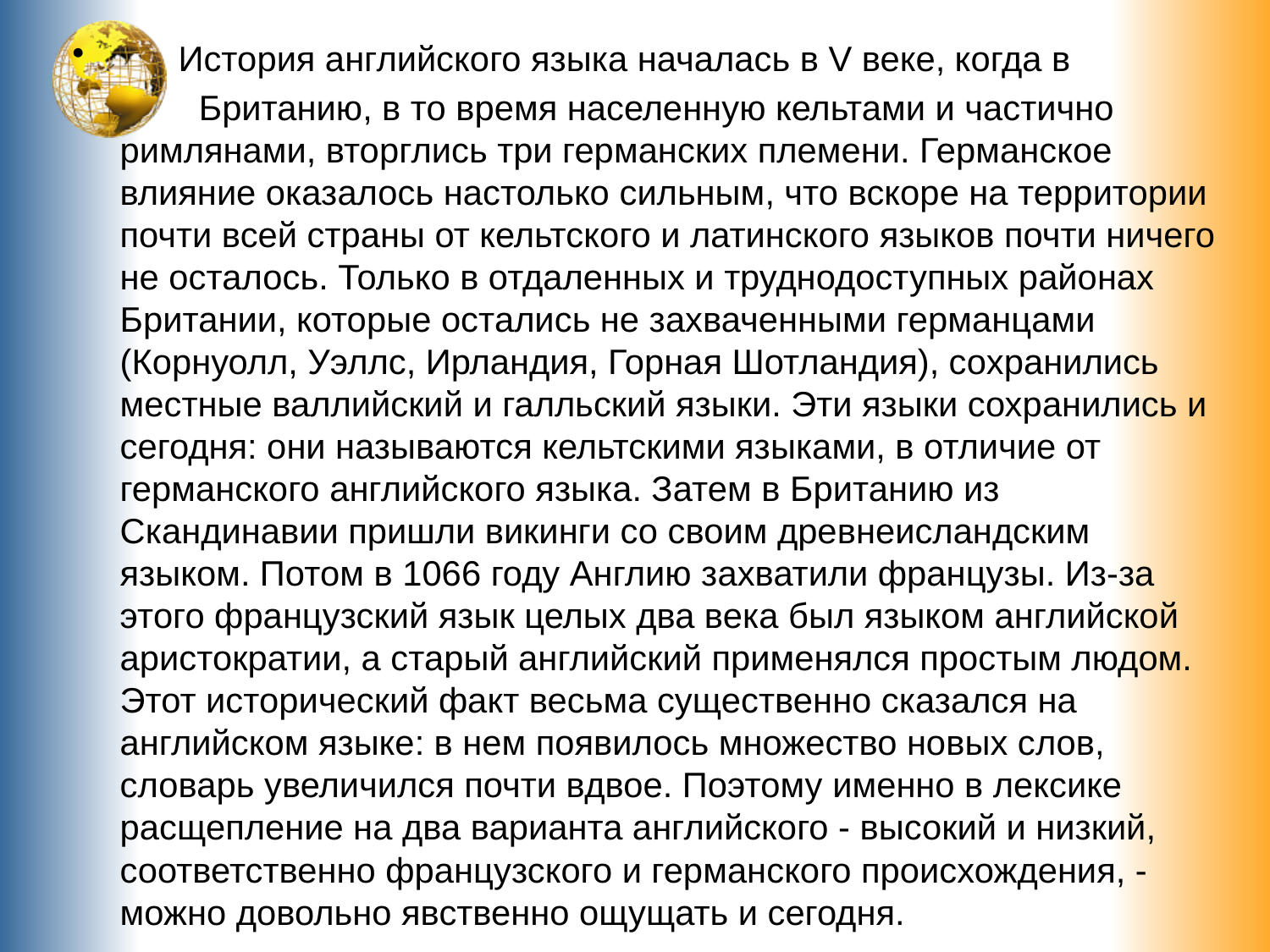

История английского языка началась в V веке, когда в
             Британию, в то время населенную кельтами и частично римлянами, вторглись три германских племени. Германское влияние оказалось настолько сильным, что вскоре на территории почти всей страны от кельтского и латинского языков почти ничего не осталось. Только в отдаленных и труднодоступных районах Британии, которые остались не захваченными германцами (Корнуолл, Уэллс, Ирландия, Горная Шотландия), сохранились местные валлийский и галльский языки. Эти языки сохранились и сегодня: они называются кельтскими языками, в отличие от германского английского языка. Затем в Британию из Скандинавии пришли викинги со своим древнеисландским языком. Потом в 1066 году Англию захватили французы. Из-за этого французский язык целых два века был языком английской аристократии, а старый английский применялся простым людом. Этот исторический факт весьма существенно сказался на английском языке: в нем появилось множество новых слов, словарь увеличился почти вдвое. Поэтому именно в лексике расщепление на два варианта английского - высокий и низкий, соответственно французского и германского происхождения, - можно довольно явственно ощущать и сегодня.